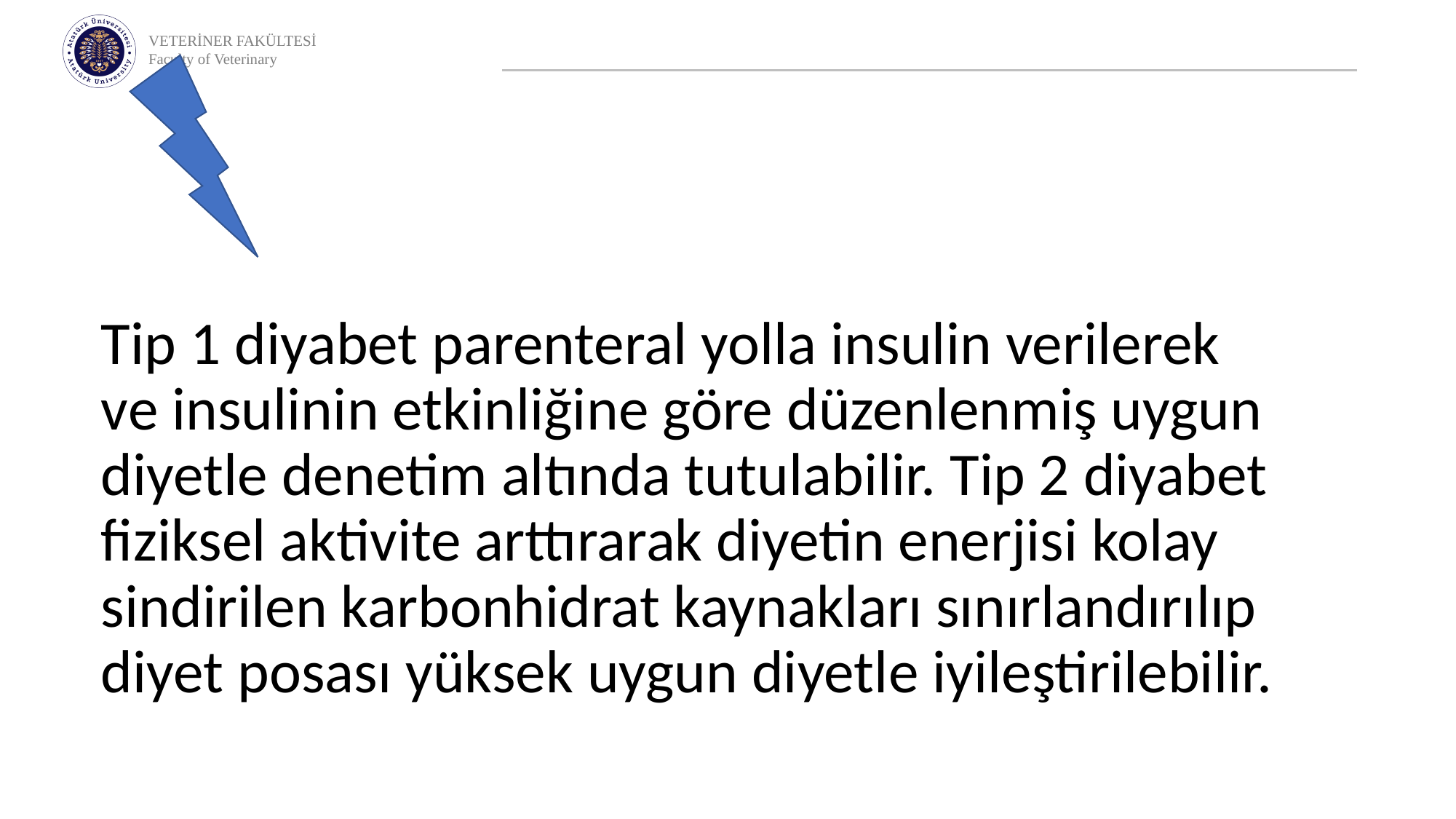

# Tip 1 diyabet parenteral yolla insulin verilerek ve insulinin etkinliğine göre düzenlenmiş uygun diyetle denetim altında tutulabilir. Tip 2 diyabet fiziksel aktivite arttırarak diyetin enerjisi kolay sindirilen karbonhidrat kaynakları sınırlandırılıp diyet posası yüksek uygun diyetle iyileştirilebilir.